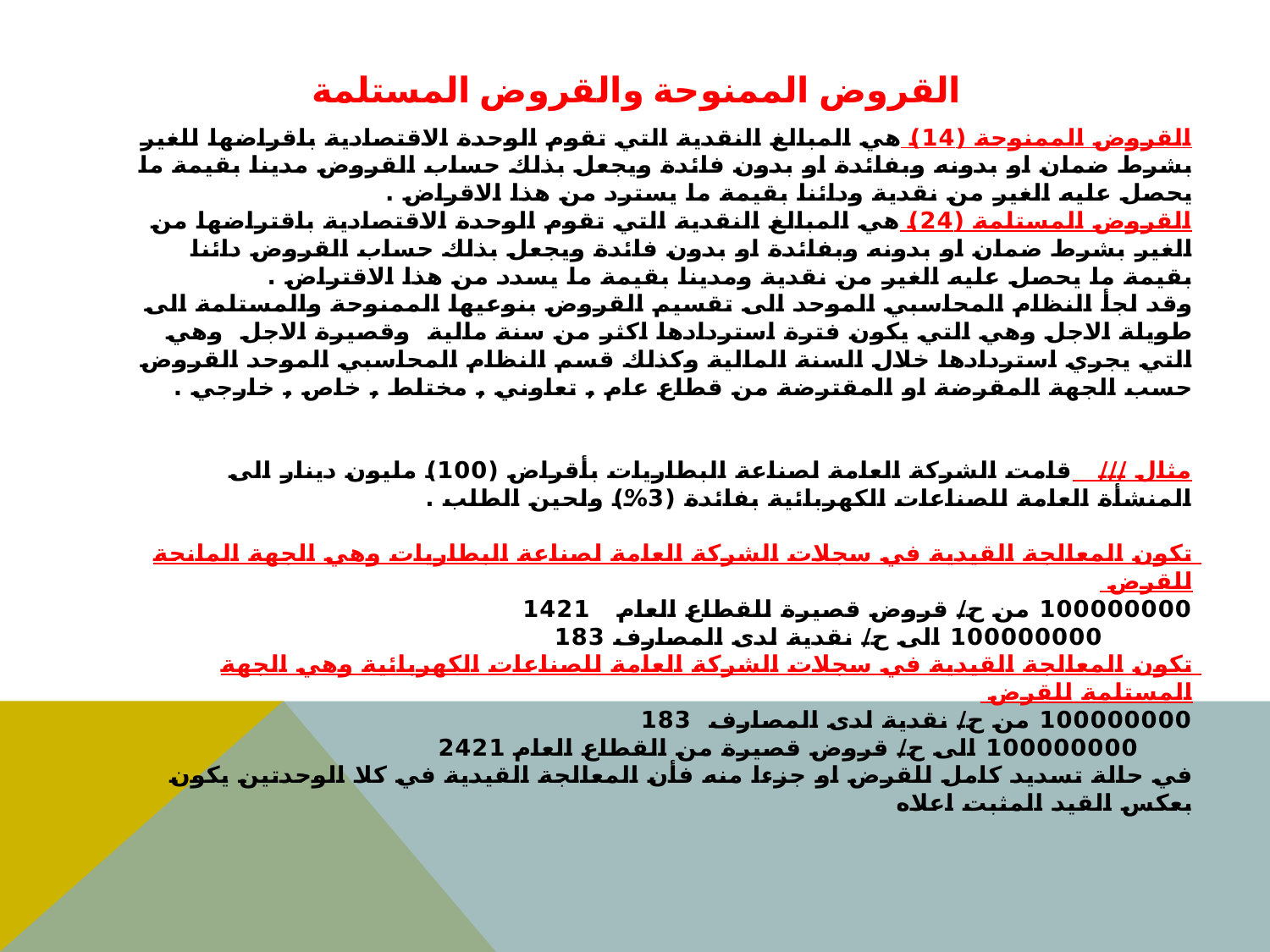

# القروض الممنوحة والقروض المستلمة
القروض الممنوحة (14) هي المبالغ النقدية التي تقوم الوحدة الاقتصادية باقراضها للغير بشرط ضمان او بدونه وبفائدة او بدون فائدة ويجعل بذلك حساب القروض مدينا بقيمة ما يحصل عليه الغير من نقدية ودائنا بقيمة ما يسترد من هذا الاقراض .
القروض المستلمة (24) هي المبالغ النقدية التي تقوم الوحدة الاقتصادية باقتراضها من الغير بشرط ضمان او بدونه وبفائدة او بدون فائدة ويجعل بذلك حساب القروض دائنا بقيمة ما يحصل عليه الغير من نقدية ومدينا بقيمة ما يسدد من هذا الاقتراض .
وقد لجأ النظام المحاسبي الموحد الى تقسيم القروض بنوعيها الممنوحة والمستلمة الى طويلة الاجل وهي التي يكون فترة استردادها اكثر من سنة مالية  وقصيرة الاجل  وهي التي يجري استردادها خلال السنة المالية وكذلك قسم النظام المحاسبي الموحد القروض حسب الجهة المقرضة او المقترضة من قطاع عام , تعاوني , مختلط , خاص , خارجي .

مثال ///   قامت الشركة العامة لصناعة البطاريات بأقراض (100) مليون دينار الى المنشأة العامة للصناعات الكهربائية بفائدة (3%) ولحين الطلب .

تكون المعالجة القيدية في سجلات الشركة العامة لصناعة البطاريات وهي الجهة المانحة للقرض
100000000 من ح/ قروض قصيرة للقطاع العام   1421
          100000000 الى ح/ نقدية لدى المصارف 183
تكون المعالجة القيدية في سجلات الشركة العامة للصناعات الكهربائية وهي الجهة المستلمة للقرض
100000000 من ح/ نقدية لدى المصارف  183
      100000000 الى ح/ قروض قصيرة من القطاع العام 2421
في حالة تسديد كامل للقرض او جزءا منه فأن المعالجة القيدية في كلا الوحدتين يكون بعكس القيد المثبت اعلاه